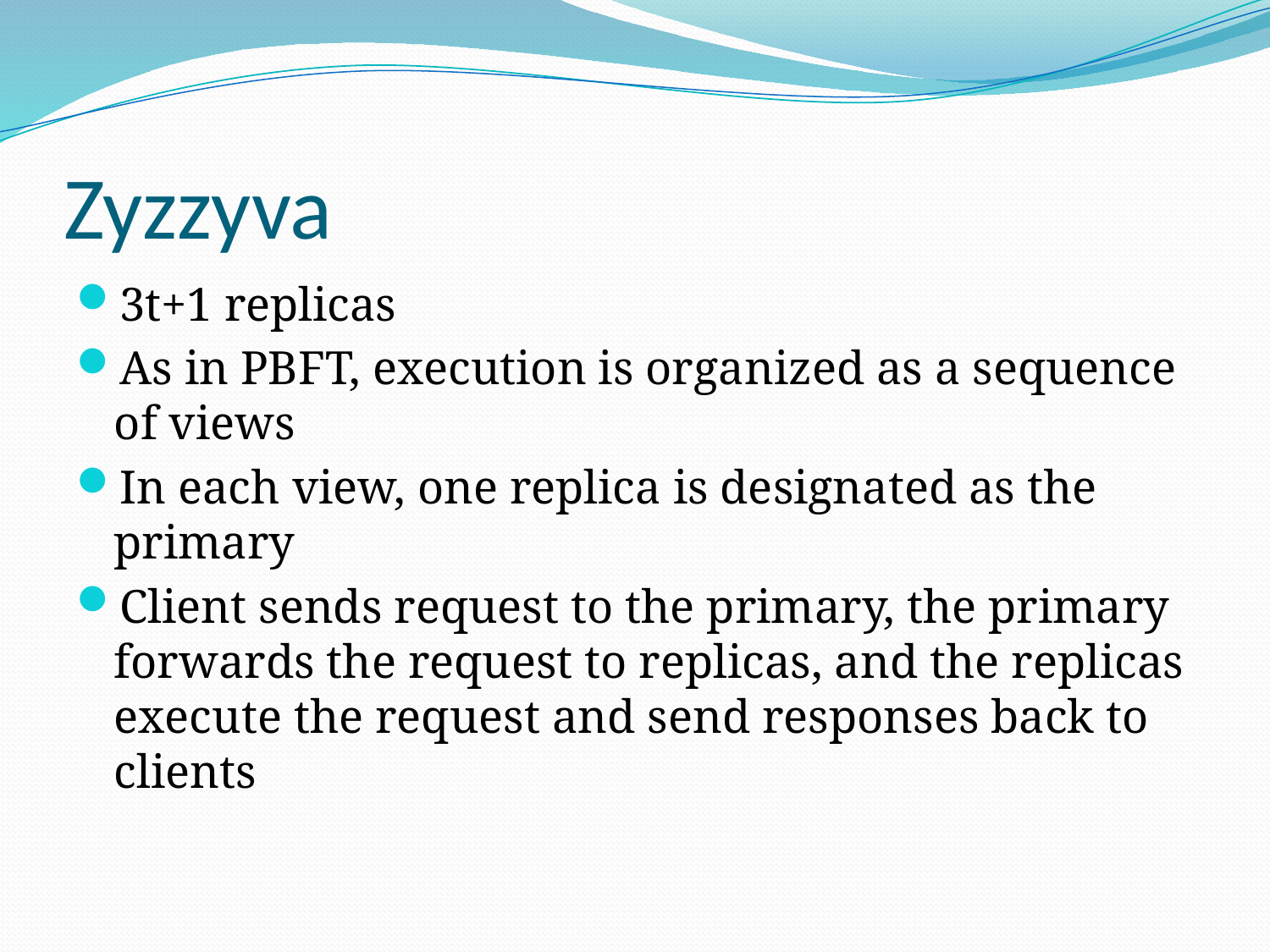

# Zyzzyva
3t+1 replicas
As in PBFT, execution is organized as a sequence of views
In each view, one replica is designated as the primary
Client sends request to the primary, the primary forwards the request to replicas, and the replicas execute the request and send responses back to clients